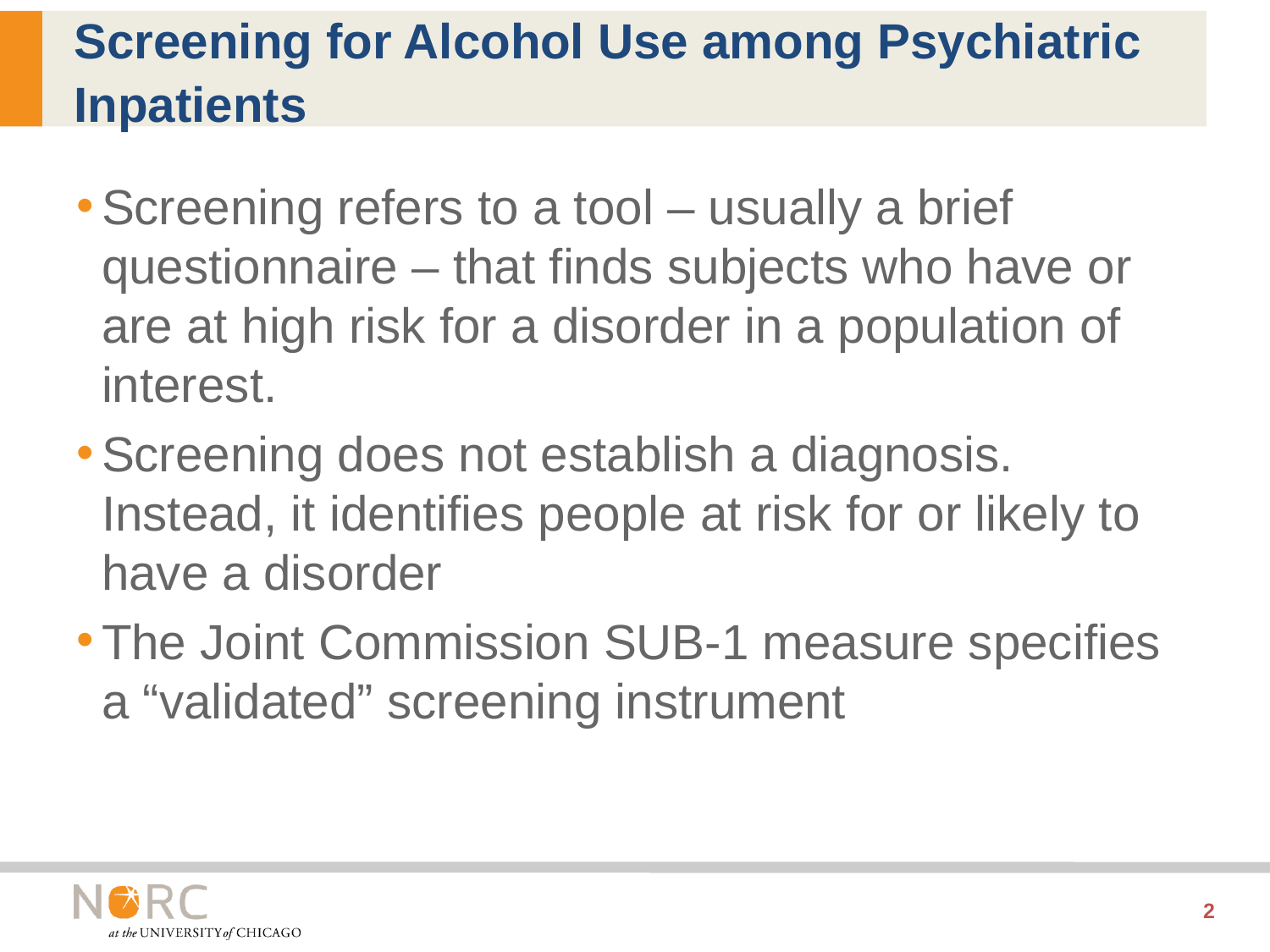

# Screening for Alcohol Use among Psychiatric Inpatients
Screening refers to a tool – usually a brief questionnaire – that finds subjects who have or are at high risk for a disorder in a population of interest.
Screening does not establish a diagnosis. Instead, it identifies people at risk for or likely to have a disorder
The Joint Commission SUB-1 measure specifies a “validated” screening instrument
2